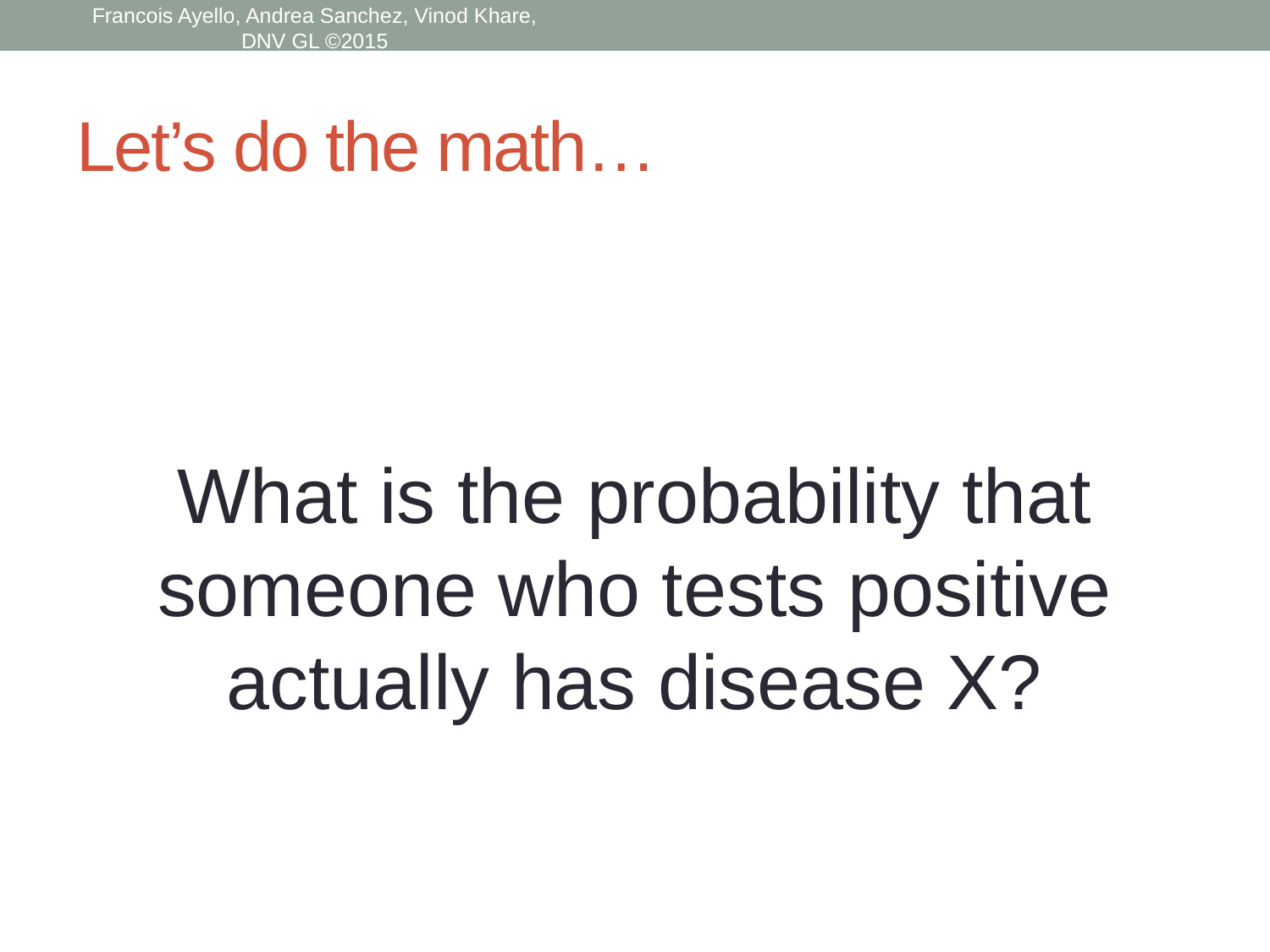

Francois Ayello, Andrea Sanchez, Vinod Khare, DNV GL ©2015
# Let’s do the math…

What is the probability that someone who tests positive actually has disease X?